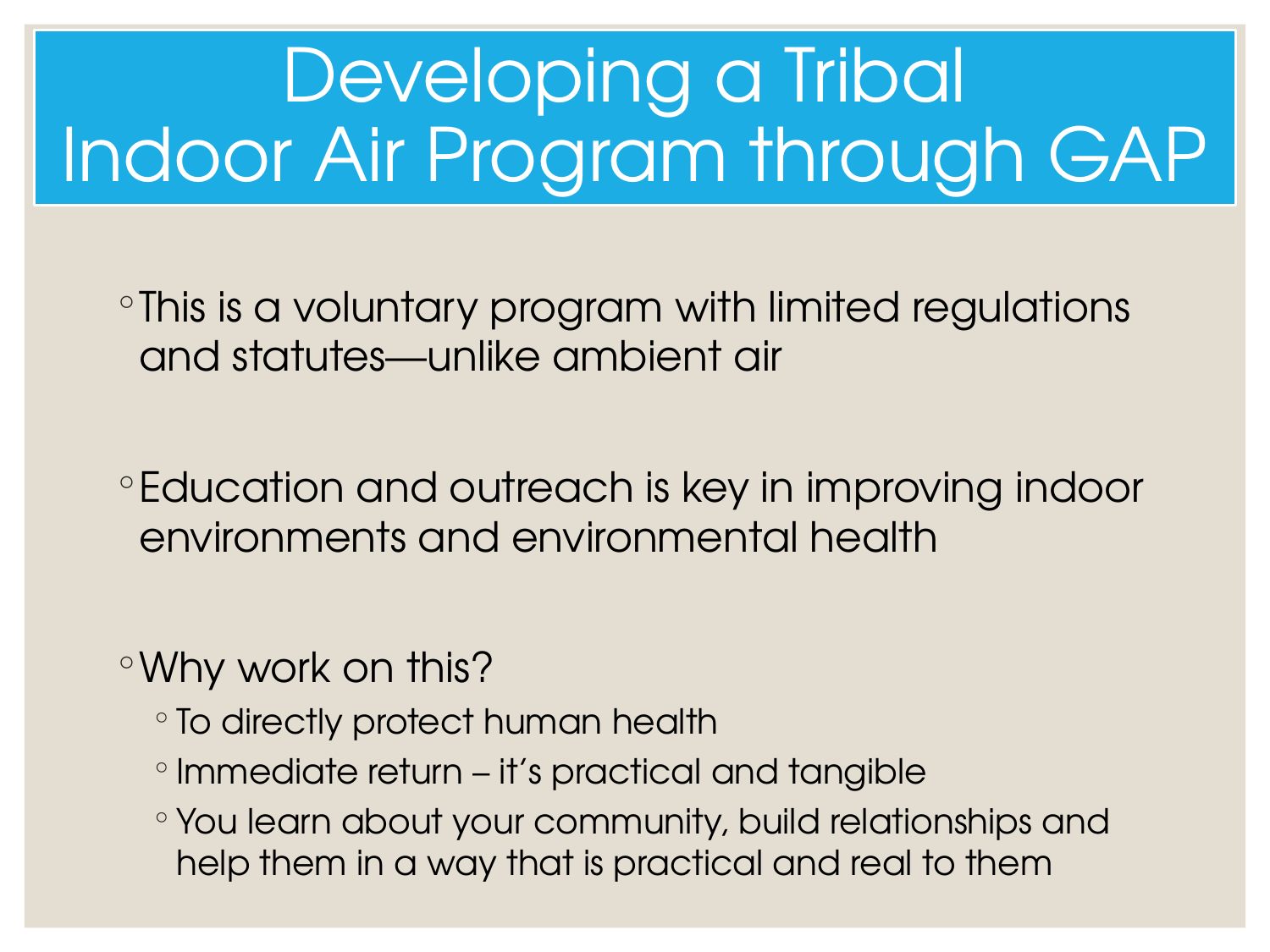

# Developing a Tribal Indoor Air Program through GAP
This is a voluntary program with limited regulations and statutes—unlike ambient air

Education and outreach is key in improving indoor environments and environmental health

Why work on this?
To directly protect human health
Immediate return – it’s practical and tangible
You learn about your community, build relationships and help them in a way that is practical and real to them